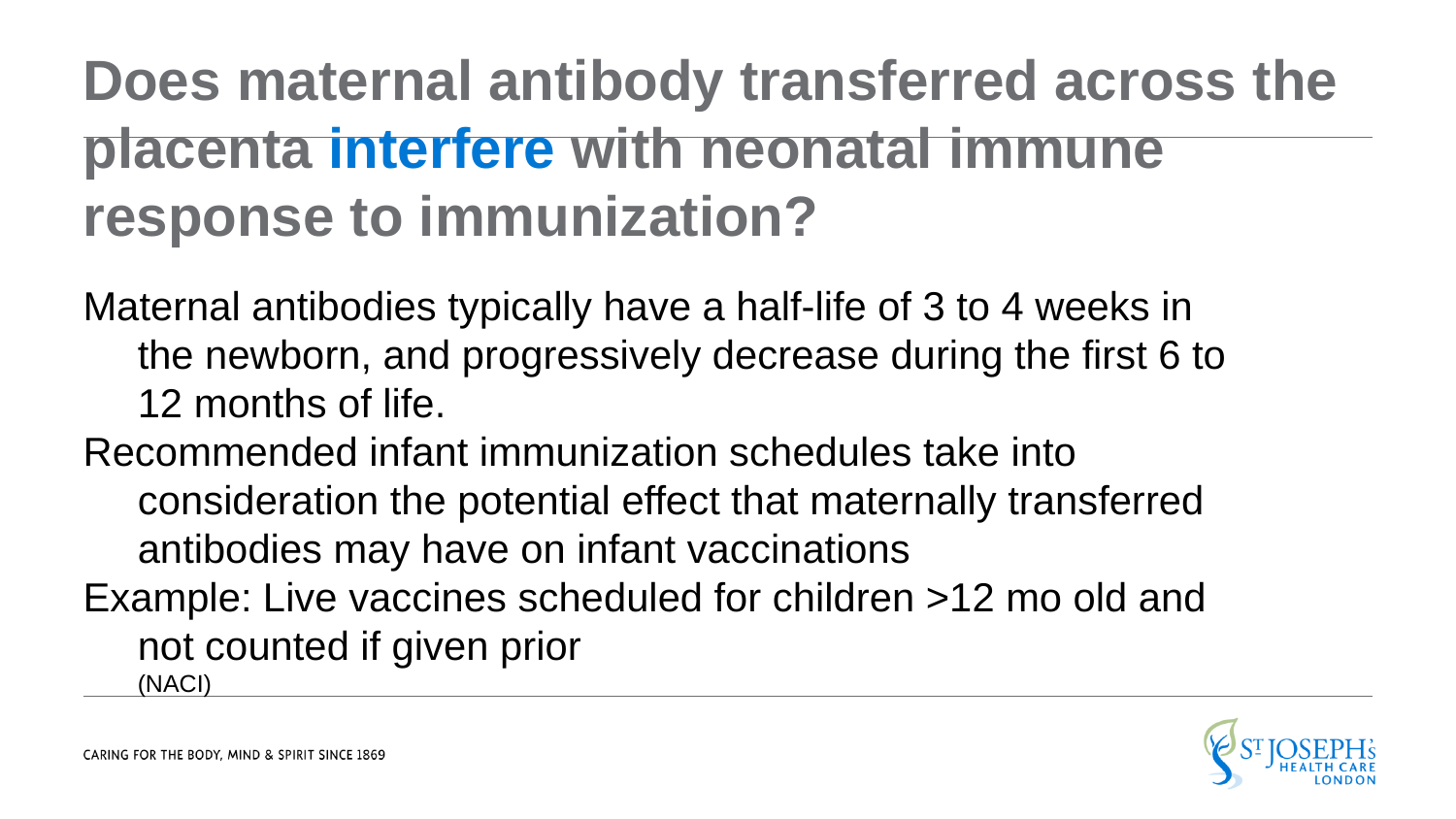

# Does maternal antibody transferred across the placenta interfere with neonatal immune response to immunization?

Maternal antibodies typically have a half-life of 3 to 4 weeks in the newborn, and progressively decrease during the first 6 to 12 months of life.
Recommended infant immunization schedules take into consideration the potential effect that maternally transferred antibodies may have on infant vaccinations
Example: Live vaccines scheduled for children >12 mo old and not counted if given prior				    (NACI)